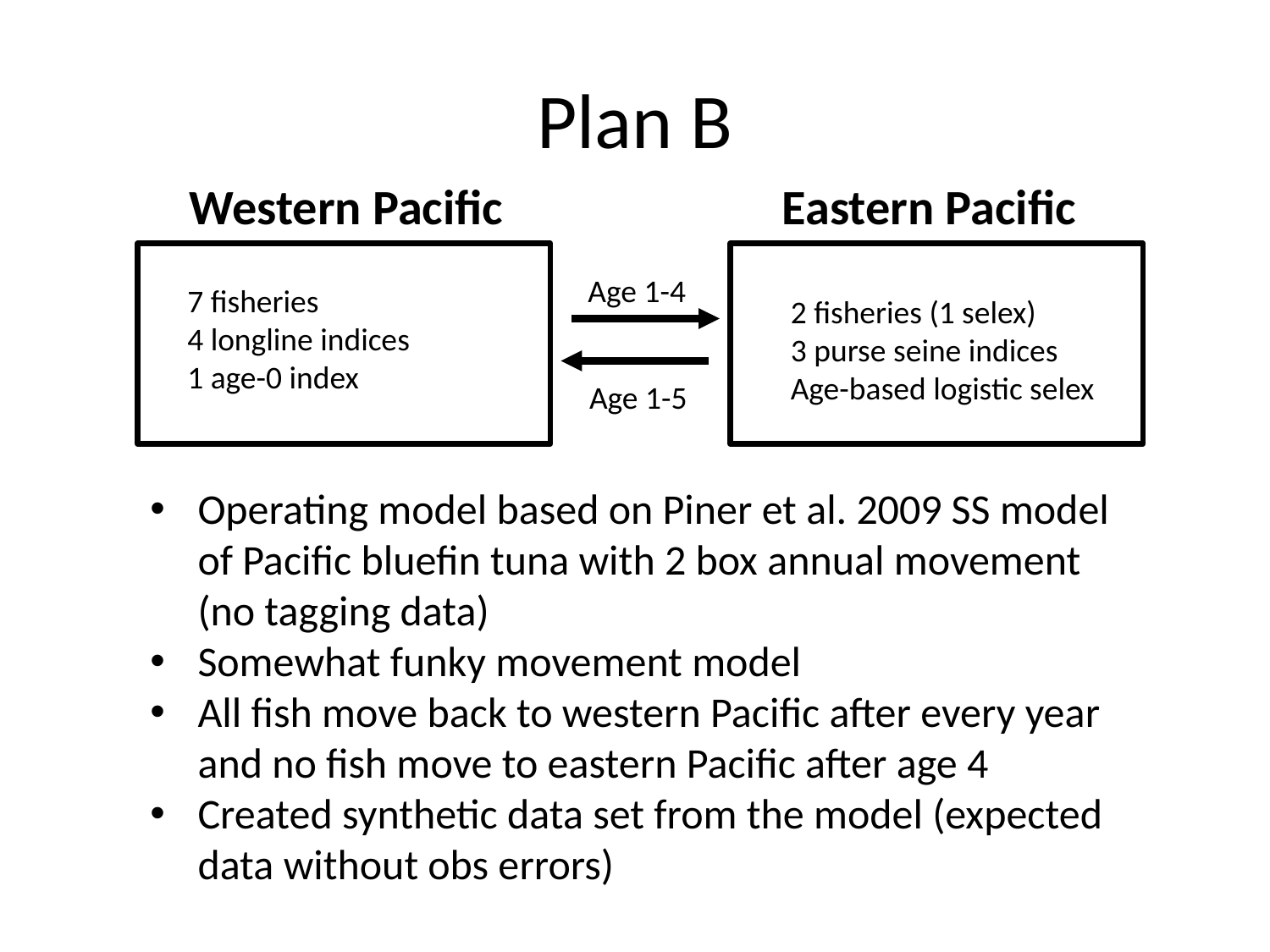

# Plan B
Western Pacific
Eastern Pacific

Age 1-4
7 fisheries
4 longline indices
1 age-0 index
2 fisheries (1 selex)
3 purse seine indices
Age-based logistic selex
Age 1-5
Operating model based on Piner et al. 2009 SS model of Pacific bluefin tuna with 2 box annual movement (no tagging data)
Somewhat funky movement model
All fish move back to western Pacific after every year and no fish move to eastern Pacific after age 4
Created synthetic data set from the model (expected data without obs errors)